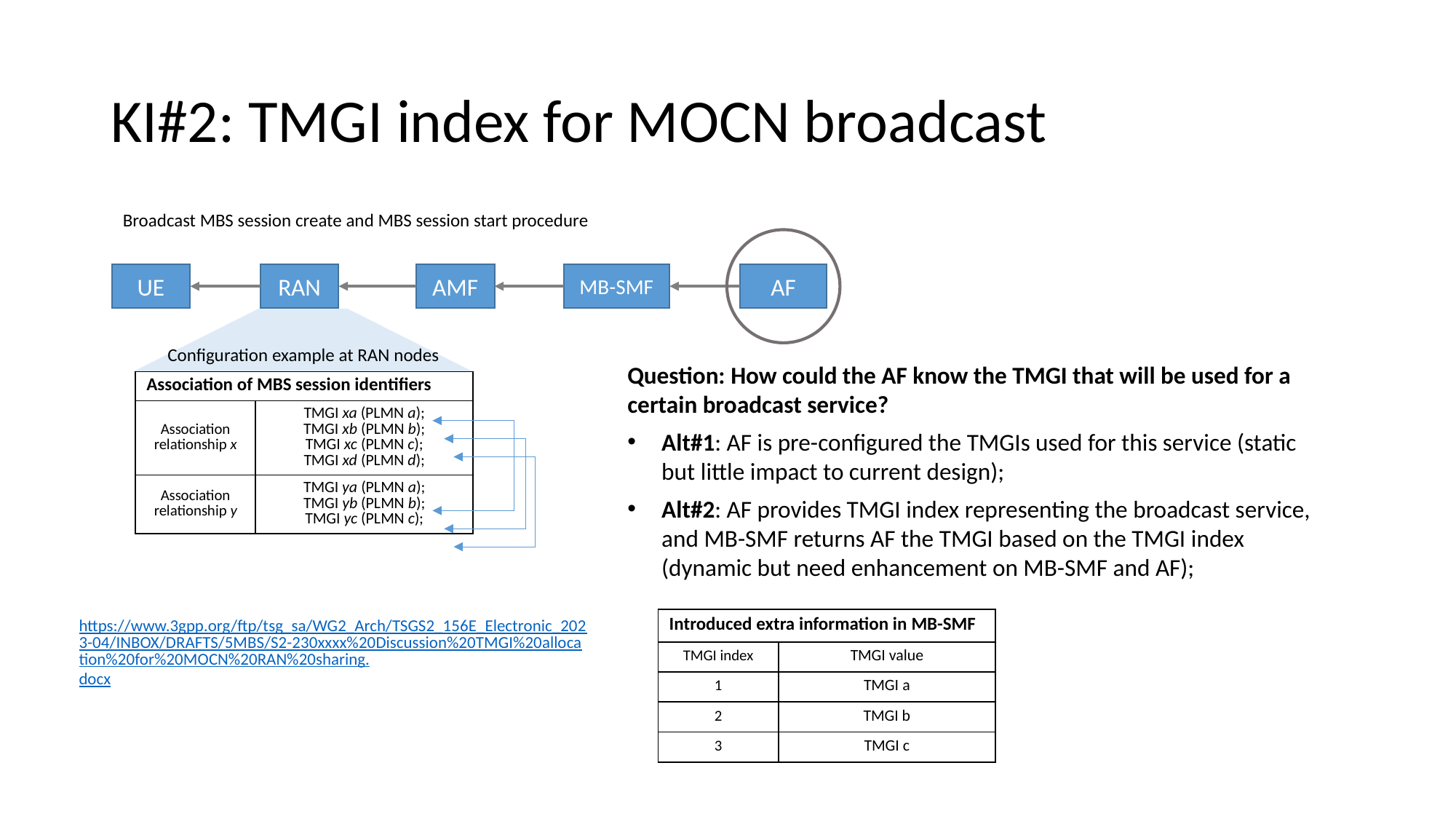

# KI#2: TMGI index for MOCN broadcast
Broadcast MBS session create and MBS session start procedure

UE
RAN
AMF
MB-SMF
AF

Configuration example at RAN nodes
Question: How could the AF know the TMGI that will be used for a certain broadcast service?
Alt#1: AF is pre-configured the TMGIs used for this service (static but little impact to current design);
Alt#2: AF provides TMGI index representing the broadcast service, and MB-SMF returns AF the TMGI based on the TMGI index (dynamic but need enhancement on MB-SMF and AF);
| Association of MBS session identifiers |  |
| --- | --- |
| Association relationship x | TMGI xa (PLMN a); TMGI xb (PLMN b); TMGI xc (PLMN c); TMGI xd (PLMN d); |
| Association relationship y | TMGI ya (PLMN a); TMGI yb (PLMN b); TMGI yc (PLMN c); |
| Introduced extra information in MB-SMF |  |
| --- | --- |
| TMGI index | TMGI value |
| 1 | TMGI a |
| 2 | TMGI b |
| 3 | TMGI c |
https://www.3gpp.org/ftp/tsg_sa/WG2_Arch/TSGS2_156E_Electronic_2023-04/INBOX/DRAFTS/5MBS/S2-230xxxx%20Discussion%20TMGI%20allocation%20for%20MOCN%20RAN%20sharing.docx